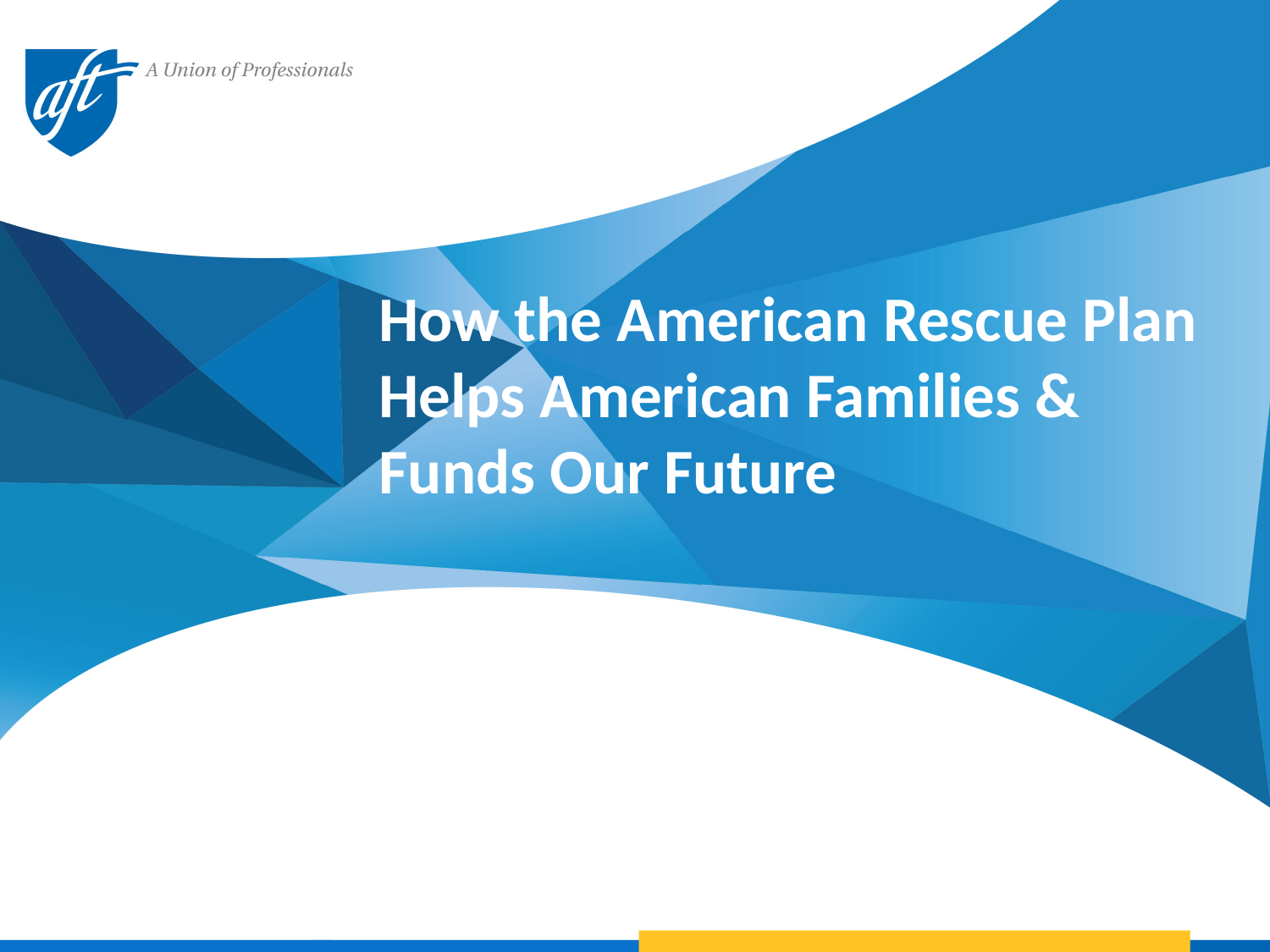

How the American Rescue Plan Helps American Families & Funds Our Future